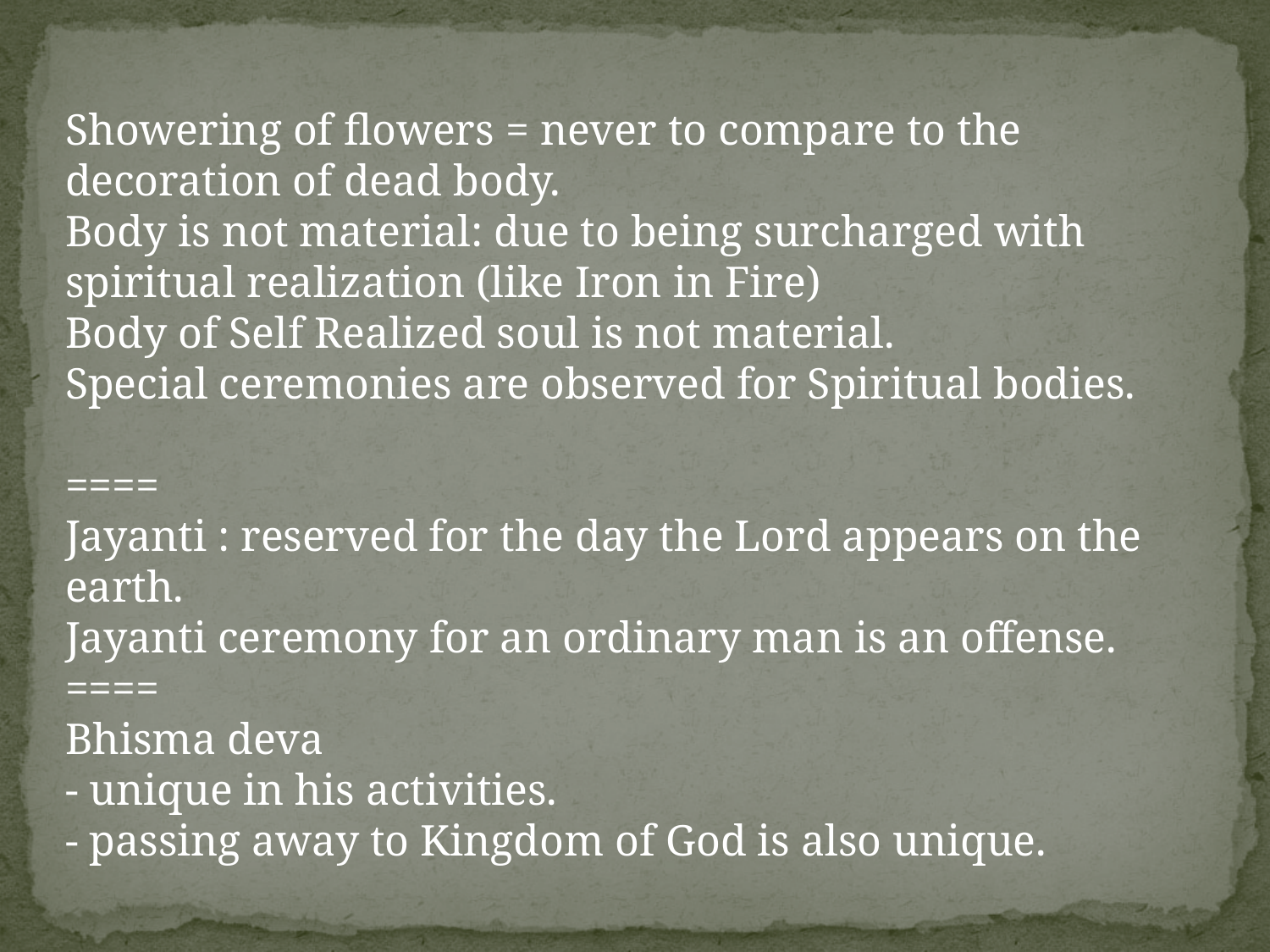

Showering of flowers = never to compare to the decoration of dead body.
Body is not material: due to being surcharged with spiritual realization (like Iron in Fire)
Body of Self Realized soul is not material.
Special ceremonies are observed for Spiritual bodies.

====
Jayanti : reserved for the day the Lord appears on the earth.
Jayanti ceremony for an ordinary man is an offense.
====
Bhisma deva
- unique in his activities.
- passing away to Kingdom of God is also unique.